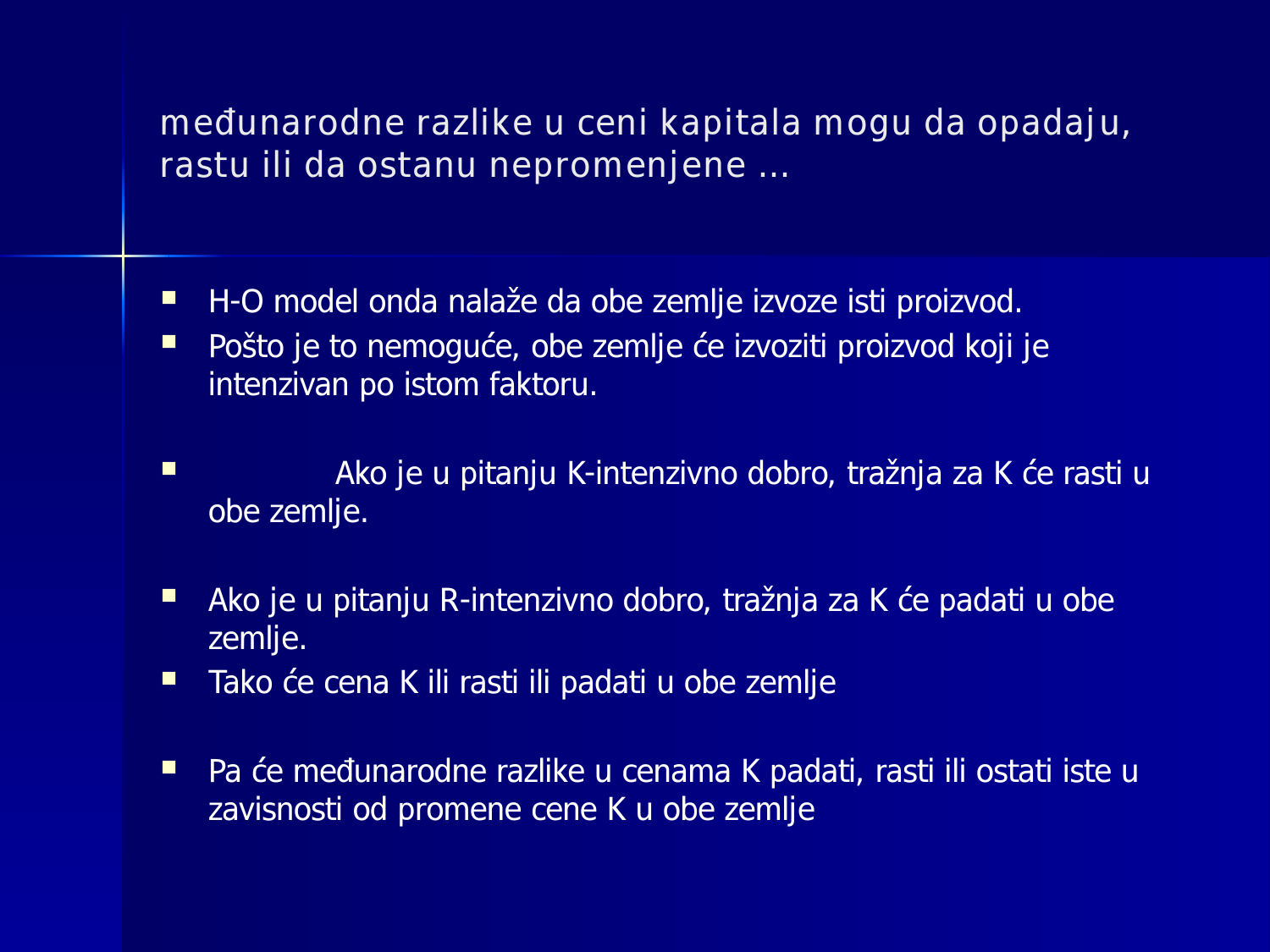

# međunarodne razlike u ceni kapitala mogu da opadaju, rastu ili da ostanu nepromenjene ...
H-O model onda nalaže da obe zemlje izvoze isti proizvod.
Pošto je to nemoguće, obe zemlje će izvoziti proizvod koji je intenzivan po istom faktoru.

       	Ako je u pitanju K-intenzivno dobro, tražnja za K će rasti u obe zemlje.

Ako je u pitanju R-intenzivno dobro, tražnja za K će padati u obe zemlje.
Tako će cena K ili rasti ili padati u obe zemlje

Pa će međunarodne razlike u cenama K padati, rasti ili ostati iste u zavisnosti od promene cene K u obe zemlje